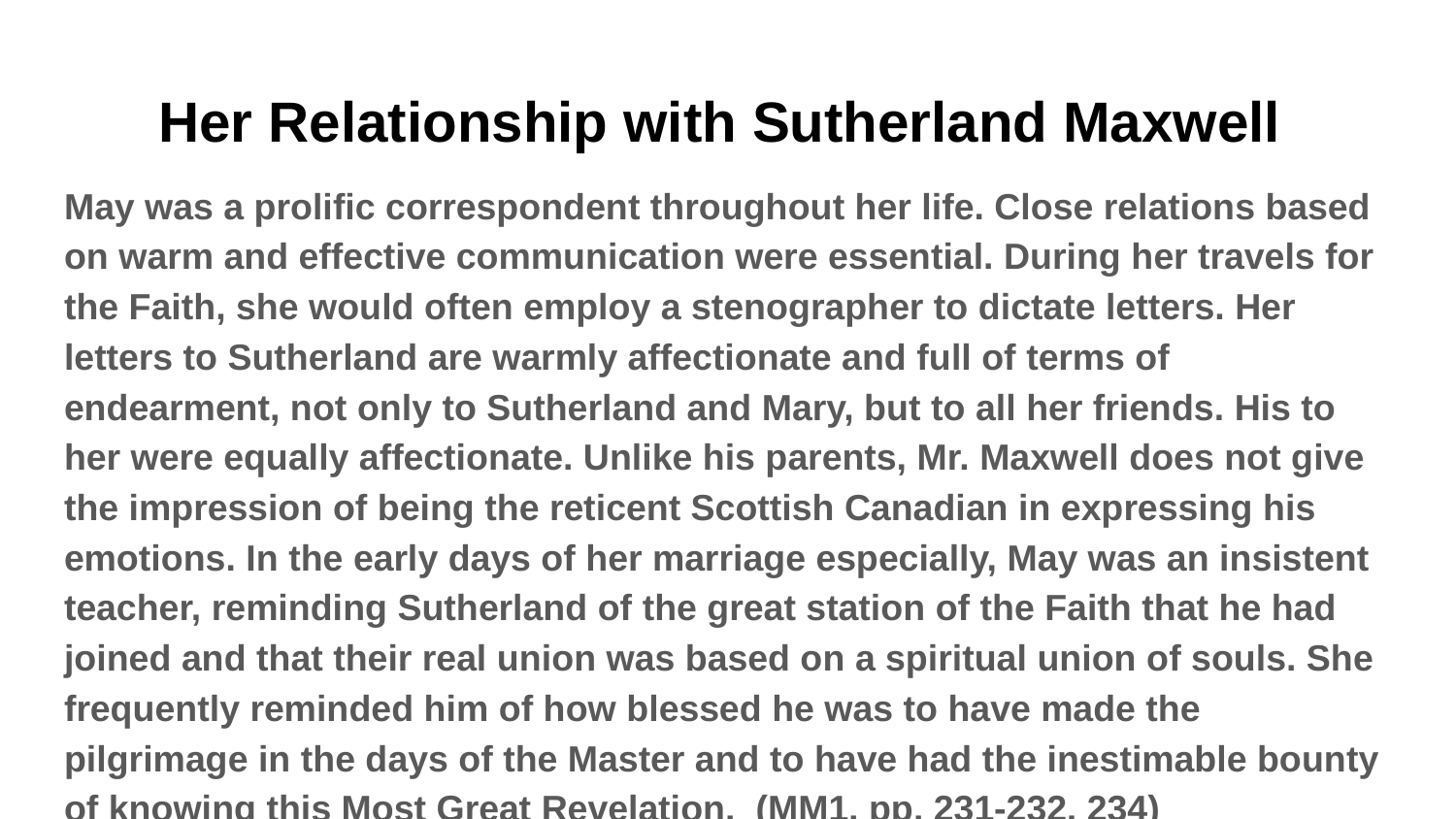

# Her Relationship with Sutherland Maxwell
May was a prolific correspondent throughout her life. Close relations based on warm and effective communication were essential. During her travels for the Faith, she would often employ a stenographer to dictate letters. Her letters to Sutherland are warmly affectionate and full of terms of endearment, not only to Sutherland and Mary, but to all her friends. His to her were equally affectionate. Unlike his parents, Mr. Maxwell does not give the impression of being the reticent Scottish Canadian in expressing his emotions. In the early days of her marriage especially, May was an insistent teacher, reminding Sutherland of the great station of the Faith that he had joined and that their real union was based on a spiritual union of souls. She frequently reminded him of how blessed he was to have made the pilgrimage in the days of the Master and to have had the inestimable bounty of knowing this Most Great Revelation.  (MM1, pp. 231-232, 234)